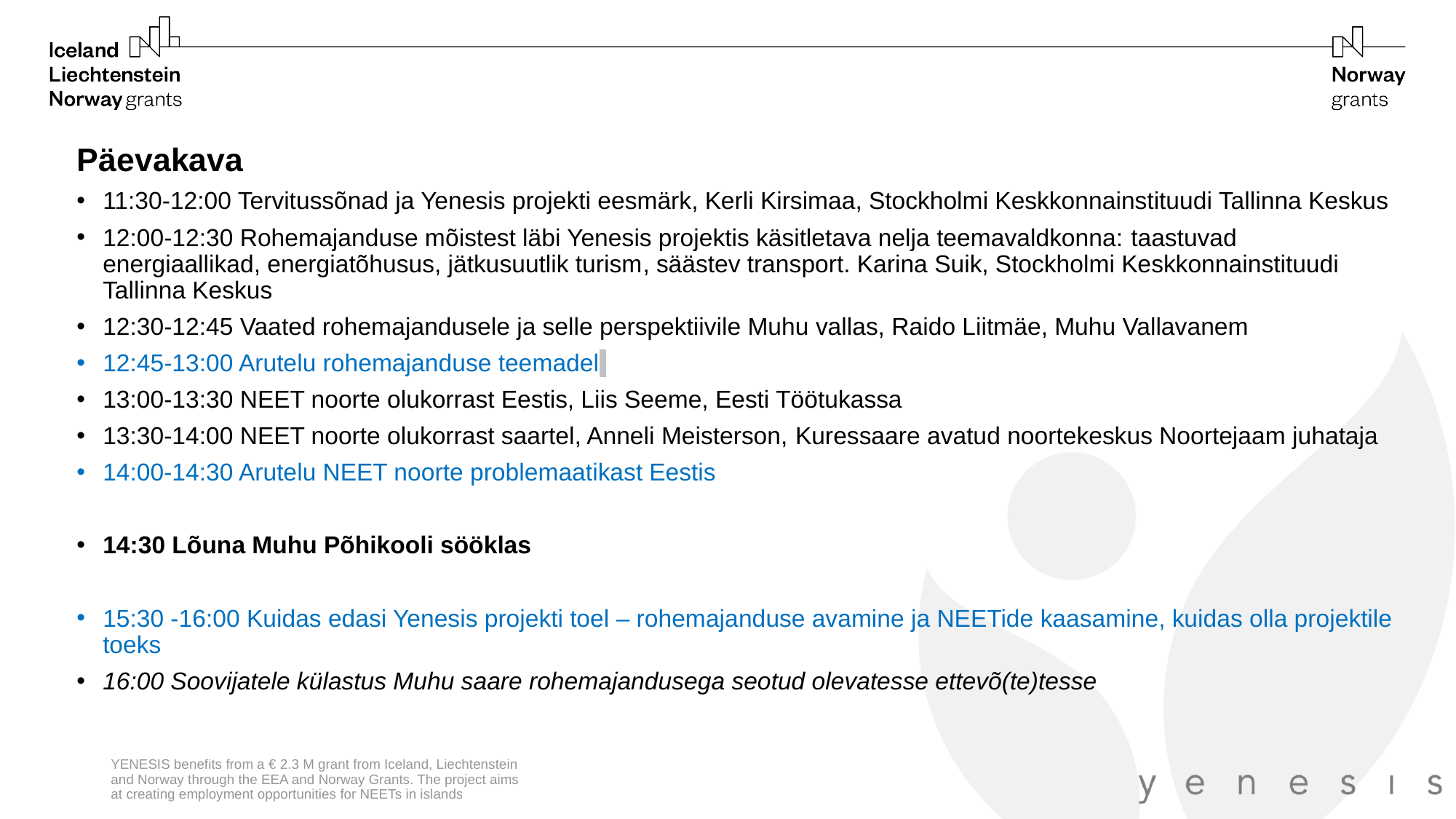

Päevakava
11:30-12:00 Tervitussõnad ja Yenesis projekti eesmärk, Kerli Kirsimaa, Stockholmi Keskkonnainstituudi Tallinna Keskus
12:00-12:30 Rohemajanduse mõistest läbi Yenesis projektis käsitletava nelja teemavaldkonna: taastuvad energiaallikad, energiatõhusus, jätkusuutlik turism, säästev transport. Karina Suik, Stockholmi Keskkonnainstituudi Tallinna Keskus
12:30-12:45 Vaated rohemajandusele ja selle perspektiivile Muhu vallas, Raido Liitmäe, Muhu Vallavanem
12:45-13:00 Arutelu rohemajanduse teemadel
13:00-13:30 NEET noorte olukorrast Eestis, Liis Seeme, Eesti Töötukassa
13:30-14:00 NEET noorte olukorrast saartel, Anneli Meisterson, Kuressaare avatud noortekeskus Noortejaam juhataja
14:00-14:30 Arutelu NEET noorte problemaatikast Eestis

14:30 Lõuna Muhu Põhikooli sööklas

15:30 -16:00 Kuidas edasi Yenesis projekti toel – rohemajanduse avamine ja NEETide kaasamine, kuidas olla projektile toeks
16:00 Soovijatele külastus Muhu saare rohemajandusega seotud olevatesse ettevõ(te)tesse

YENESIS benefits from a € 2.3 M grant from Iceland, Liechtenstein and Norway through the EEA and Norway Grants. The project aims at creating employment opportunities for NEETs in islands